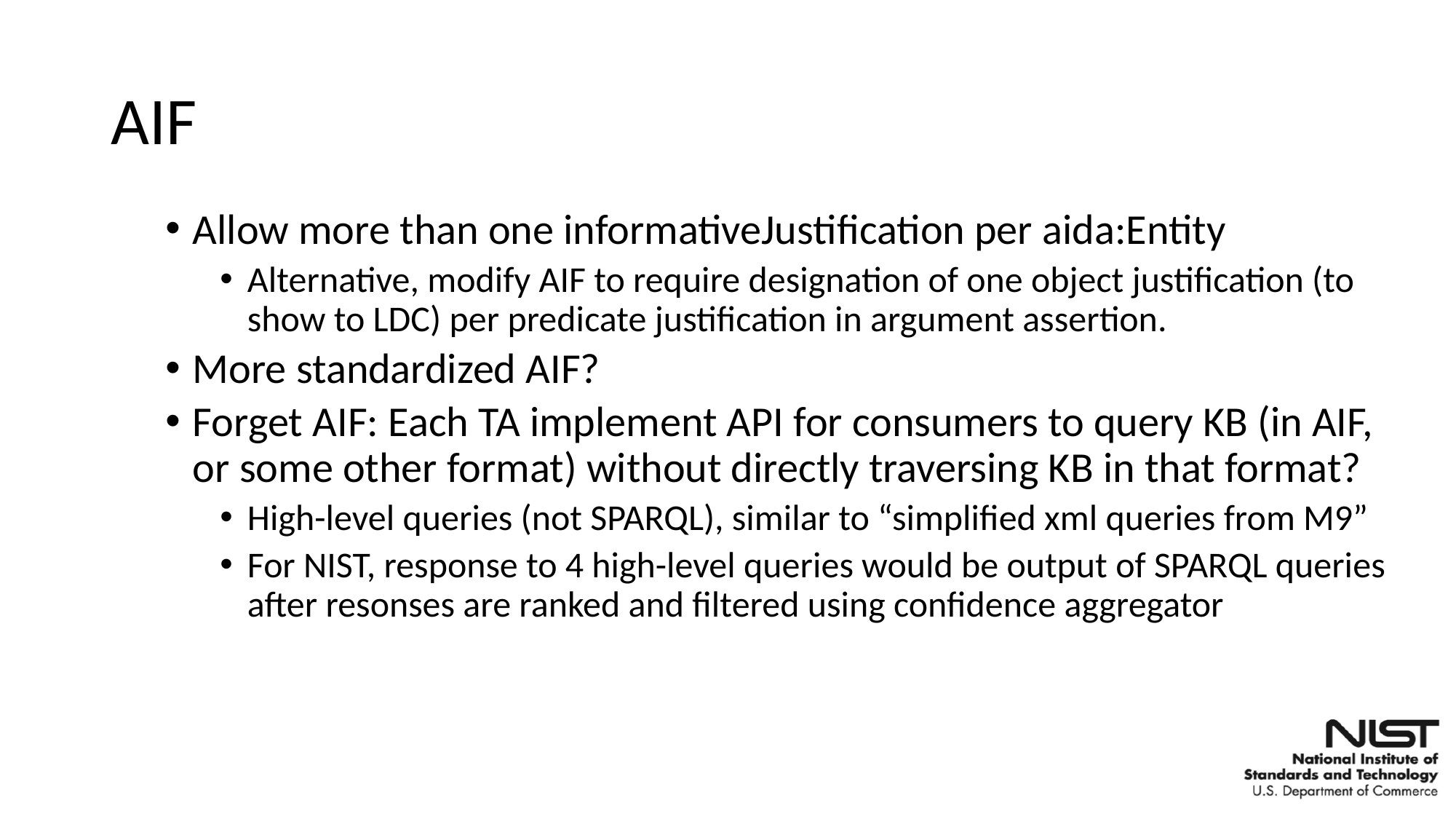

# AIF
Allow more than one informativeJustification per aida:Entity
Alternative, modify AIF to require designation of one object justification (to show to LDC) per predicate justification in argument assertion.
More standardized AIF?
Forget AIF: Each TA implement API for consumers to query KB (in AIF, or some other format) without directly traversing KB in that format?
High-level queries (not SPARQL), similar to “simplified xml queries from M9”
For NIST, response to 4 high-level queries would be output of SPARQL queries after resonses are ranked and filtered using confidence aggregator